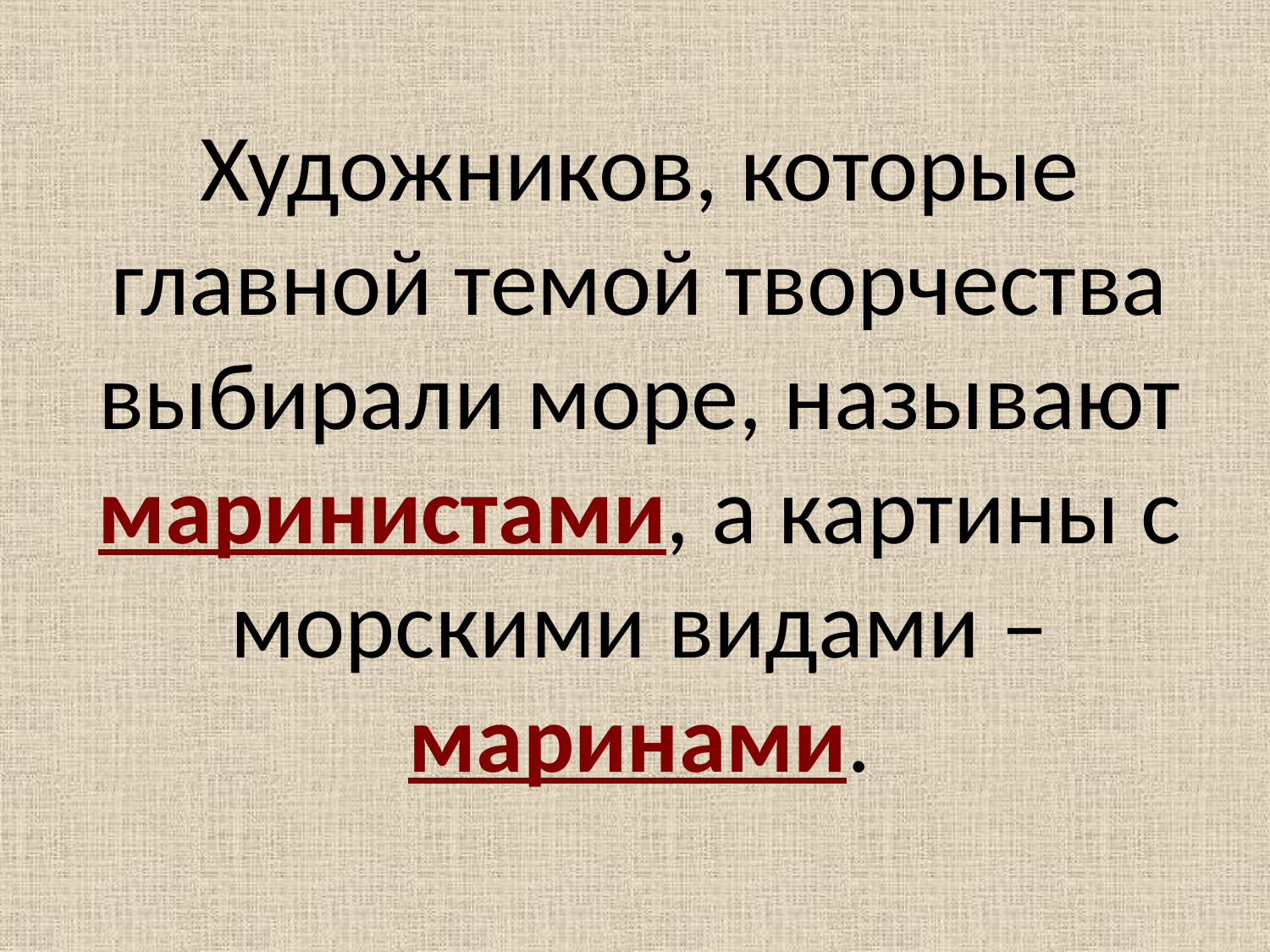

Художников, которые главной темой творчества выбирали море, называют маринистами, а картины с морскими видами – маринами.